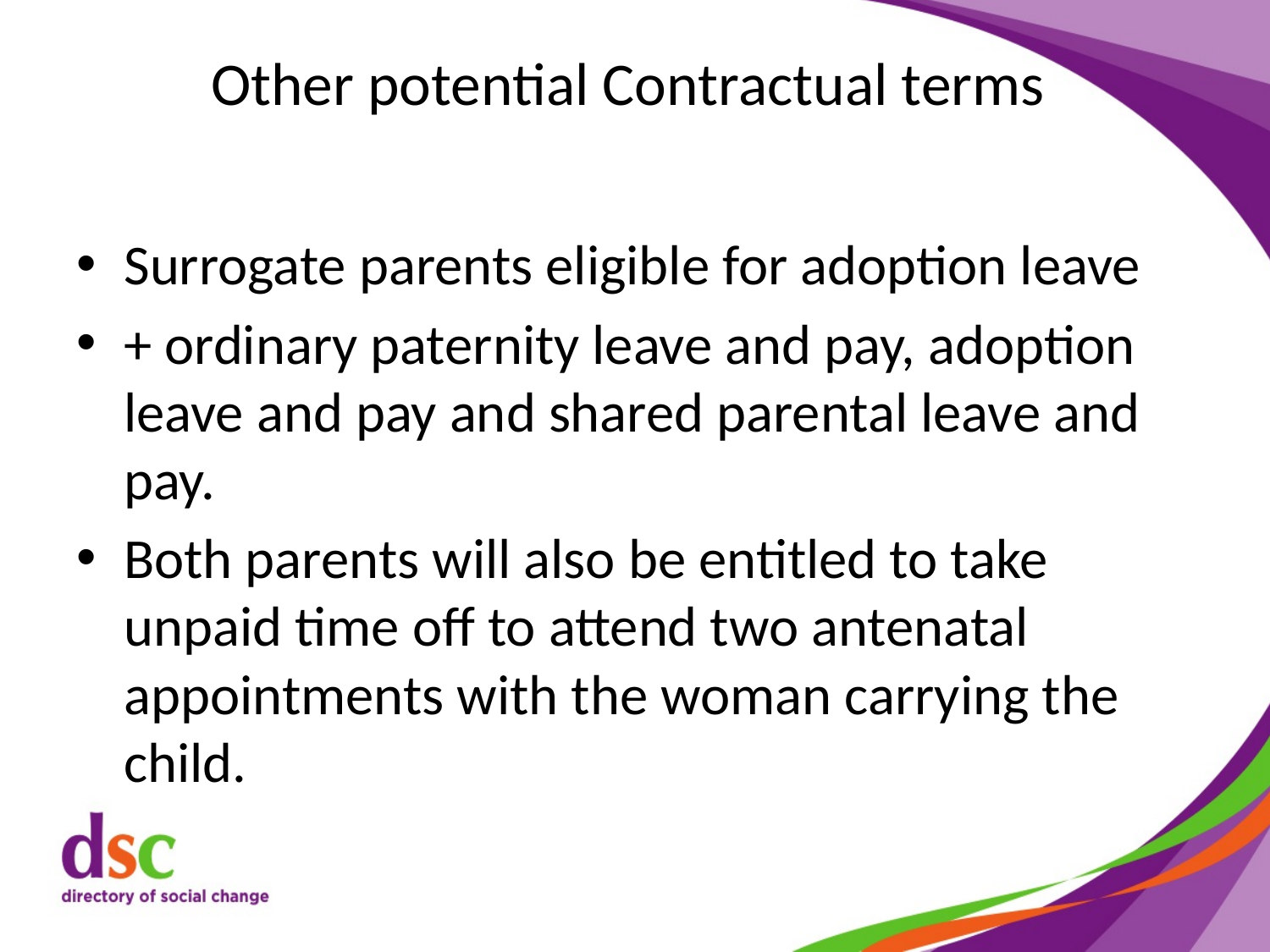

# Other potential Contractual terms
Surrogate parents eligible for adoption leave
+ ordinary paternity leave and pay, adoption leave and pay and shared parental leave and pay.
Both parents will also be entitled to take unpaid time off to attend two antenatal appointments with the woman carrying the child.